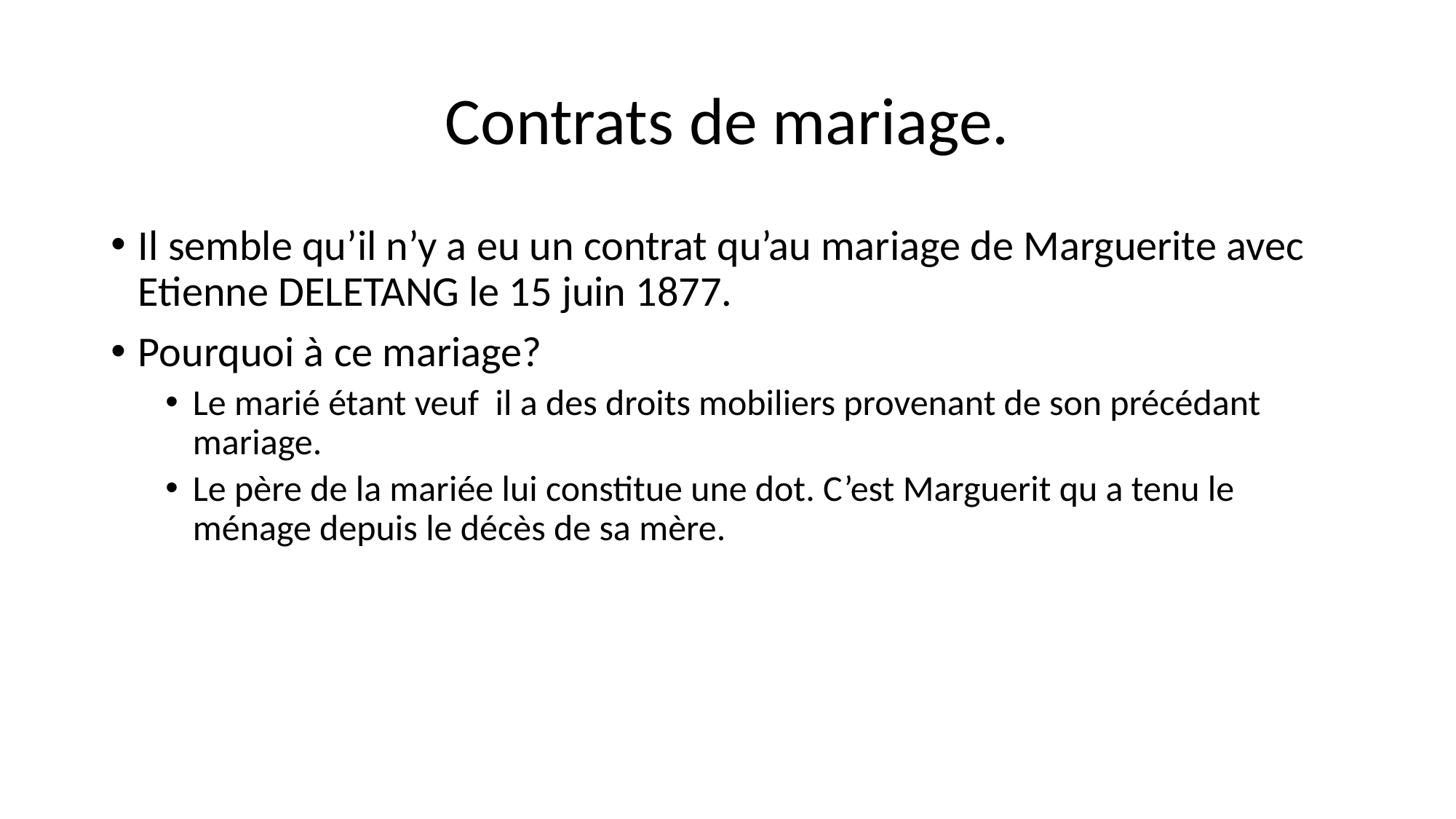

# Contrats de mariage.
Il semble qu’il n’y a eu un contrat qu’au mariage de Marguerite avec Etienne DELETANG le 15 juin 1877.
Pourquoi à ce mariage?
Le marié étant veuf  il a des droits mobiliers provenant de son précédant mariage.
Le père de la mariée lui constitue une dot. C’est Marguerit qu a tenu le ménage depuis le décès de sa mère.